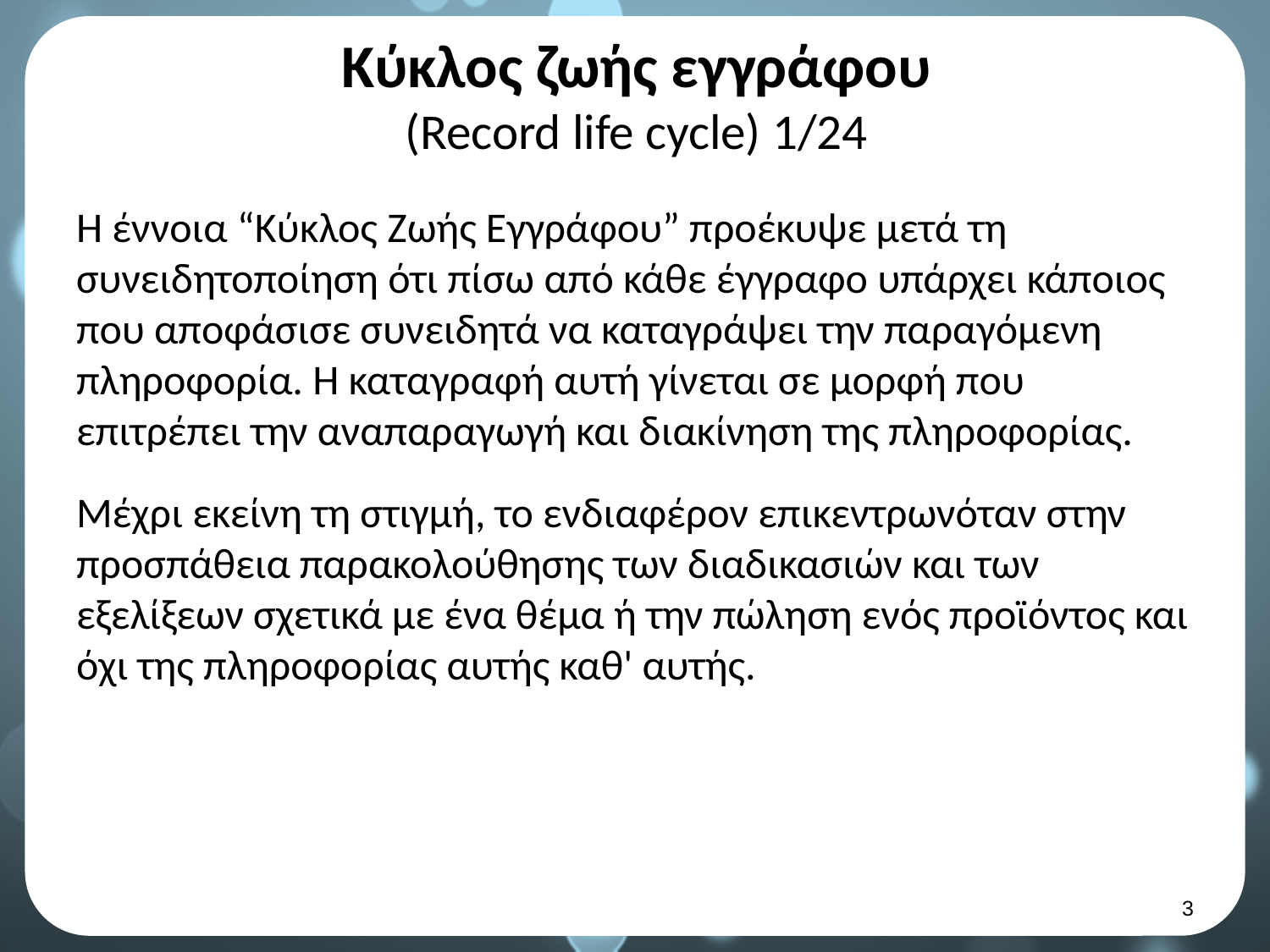

# Κύκλος ζωής εγγράφου (Record life cycle) 1/24
Η έννοια “Κύκλος Ζωής Εγγράφου” προέκυψε μετά τη συνειδητοποίηση ότι πίσω από κάθε έγγραφο υπάρχει κάποιος που αποφάσισε συνειδητά να καταγράψει την παραγόμενη πληροφορία. Η καταγραφή αυτή γίνεται σε μορφή που επιτρέπει την αναπαραγωγή και διακίνηση της πληροφορίας.
Μέχρι εκείνη τη στιγμή, το ενδιαφέρον επικεντρωνόταν στην προσπάθεια παρακολούθησης των διαδικασιών και των εξελίξεων σχετικά με ένα θέμα ή την πώληση ενός προϊόντος και όχι της πληροφορίας αυτής καθ' αυτής.
3